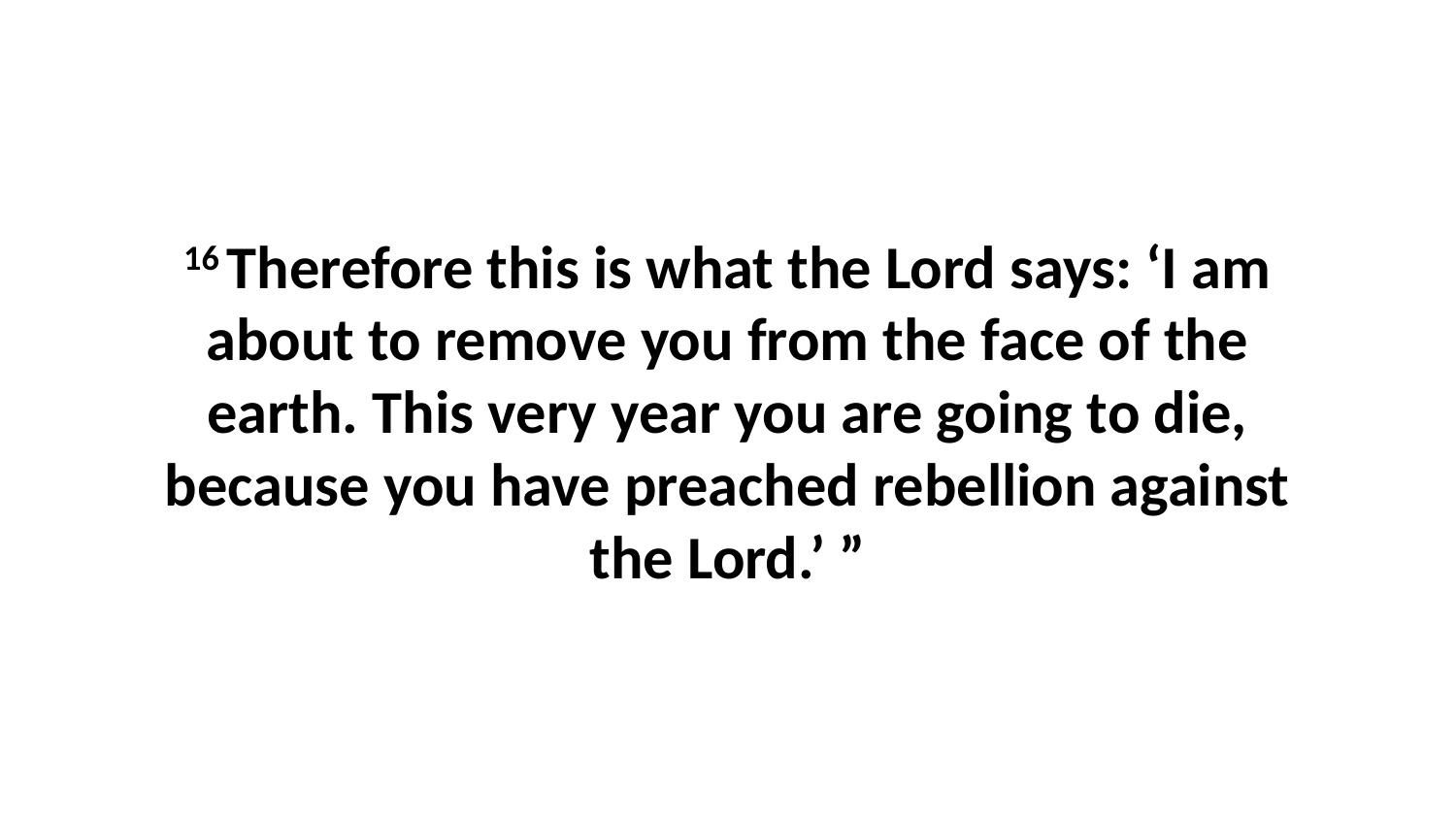

16 Therefore this is what the Lord says: ‘I am about to remove you from the face of the earth. This very year you are going to die, because you have preached rebellion against the Lord.’ ”